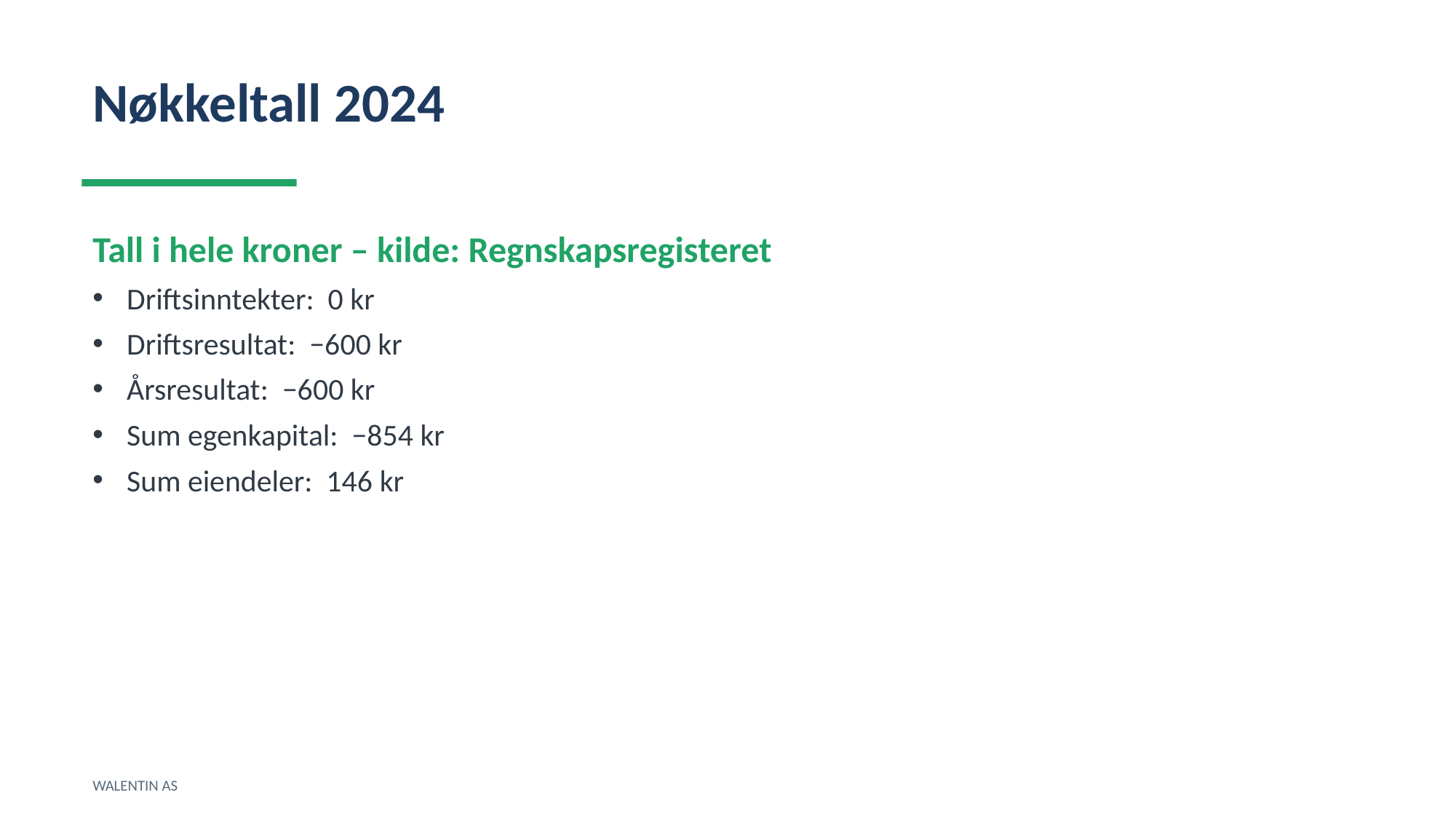

Nøkkeltall 2024

Tall i hele kroner – kilde: Regnskapsregisteret
Driftsinntekter:  0 kr
Driftsresultat:  −600 kr
Årsresultat:  −600 kr
Sum egenkapital:  −854 kr
Sum eiendeler:  146 kr
WALENTIN AS